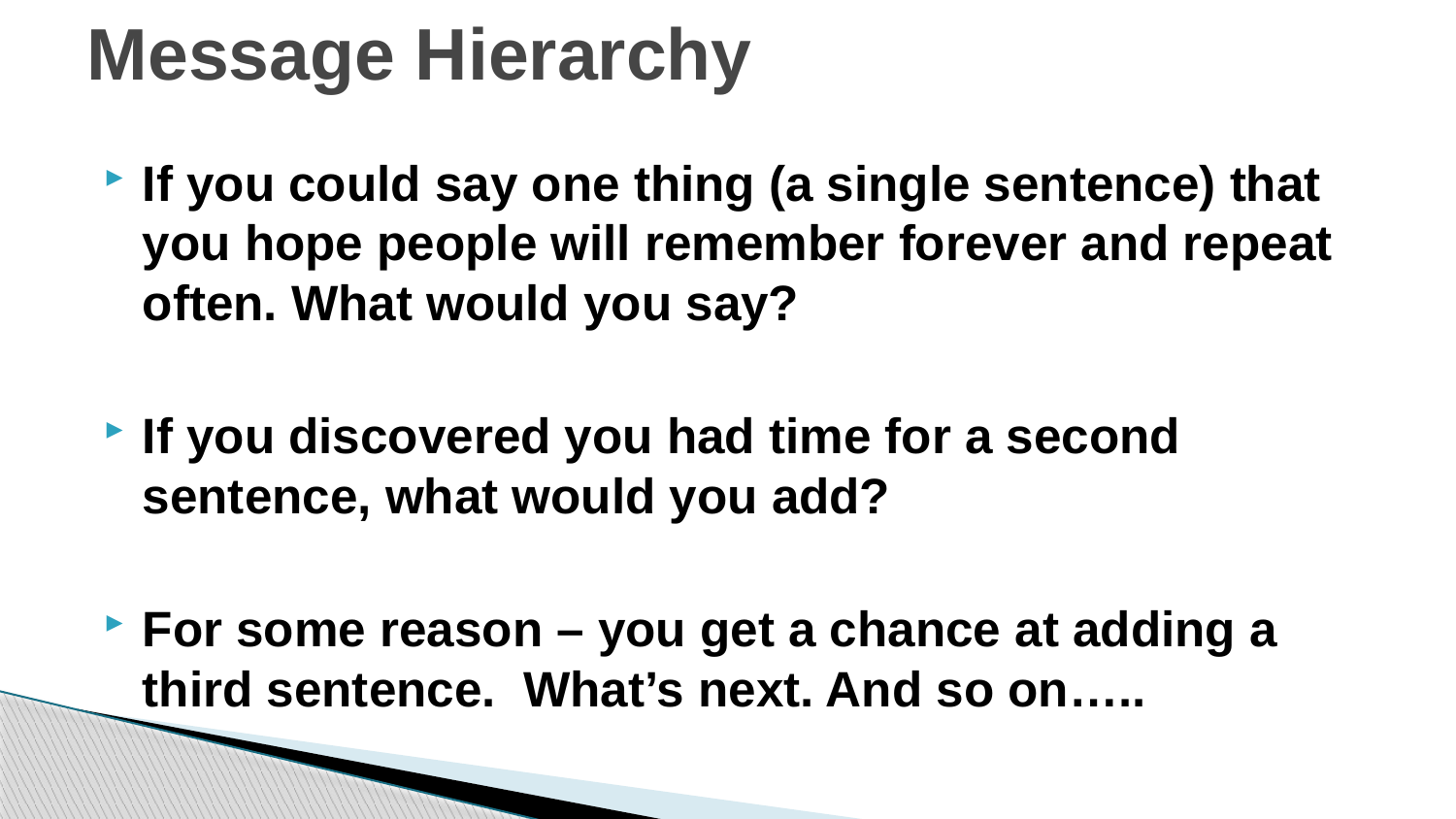

# Message Hierarchy
If you could say one thing (a single sentence) that you hope people will remember forever and repeat often. What would you say?

If you discovered you had time for a second sentence, what would you add?

For some reason – you get a chance at adding a third sentence.  What’s next. And so on…..